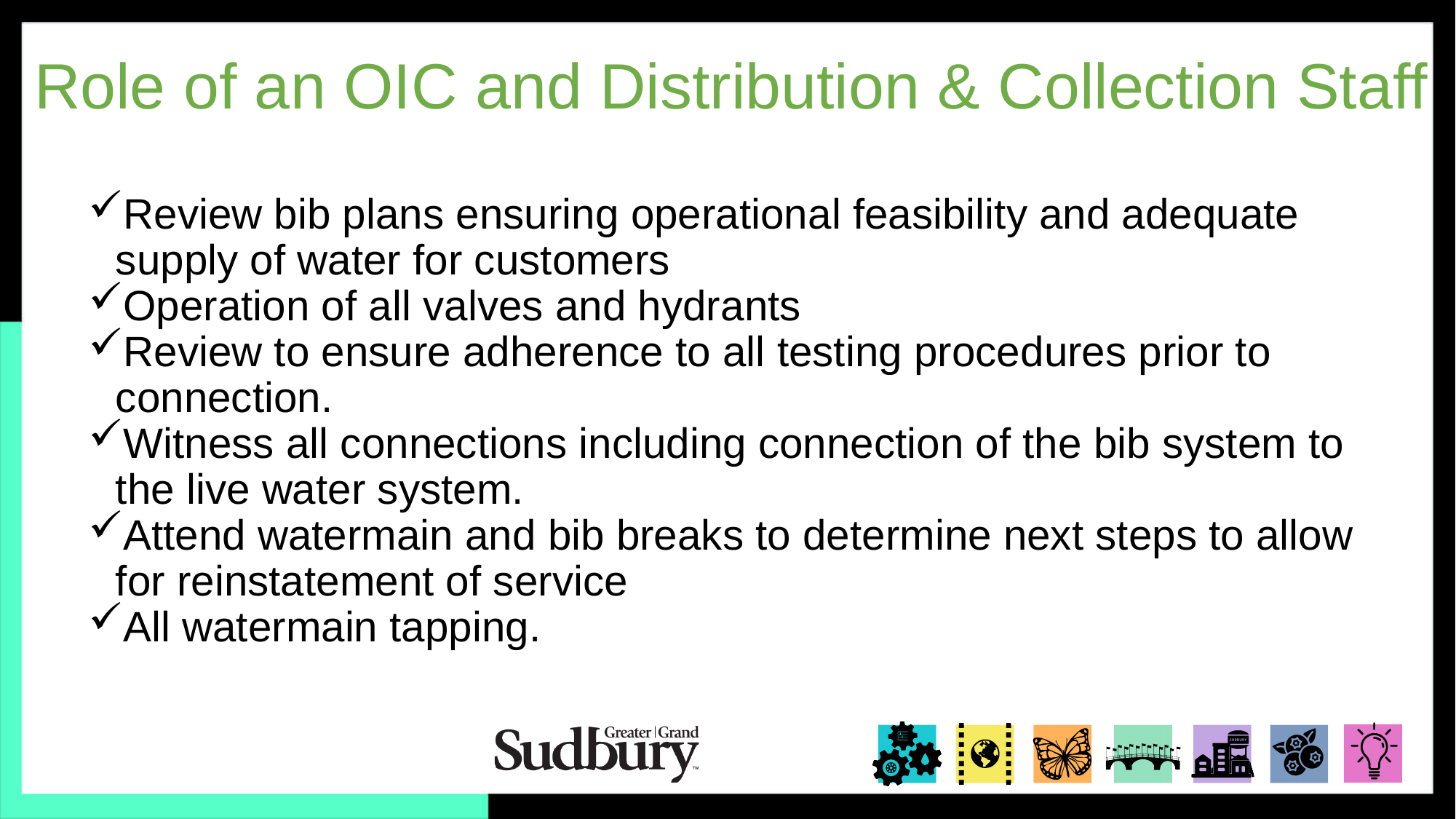

# Role of an OIC and Distribution & Collection Staff
Review bib plans ensuring operational feasibility and adequate supply of water for customers
Operation of all valves and hydrants
Review to ensure adherence to all testing procedures prior to connection.
Witness all connections including connection of the bib system to the live water system.
Attend watermain and bib breaks to determine next steps to allow for reinstatement of service
All watermain tapping.